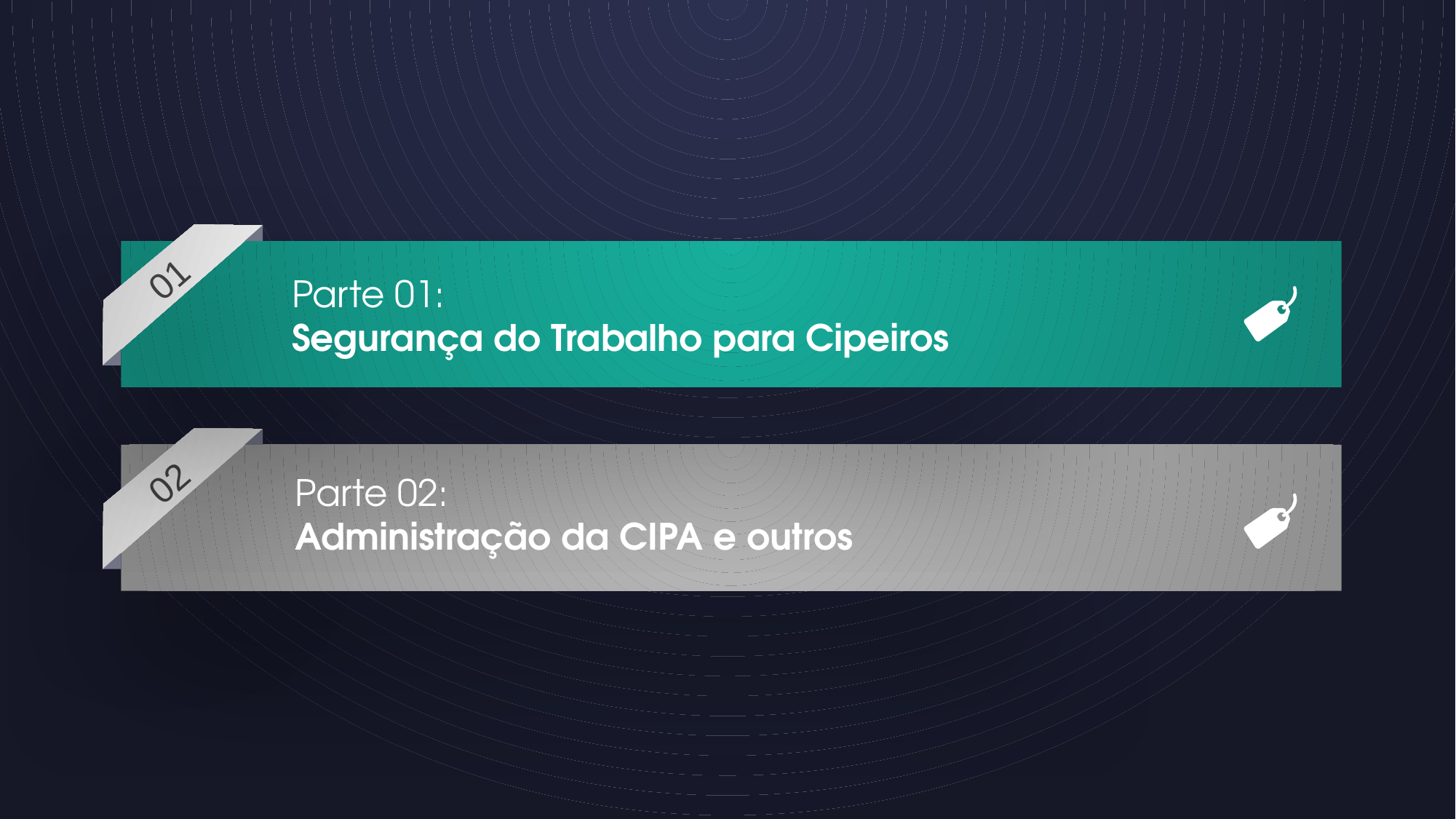

01

Parte 01:
Segurança do Trabalho para Cipeiros

02

Parte 02:
Administração da CIPA e outros